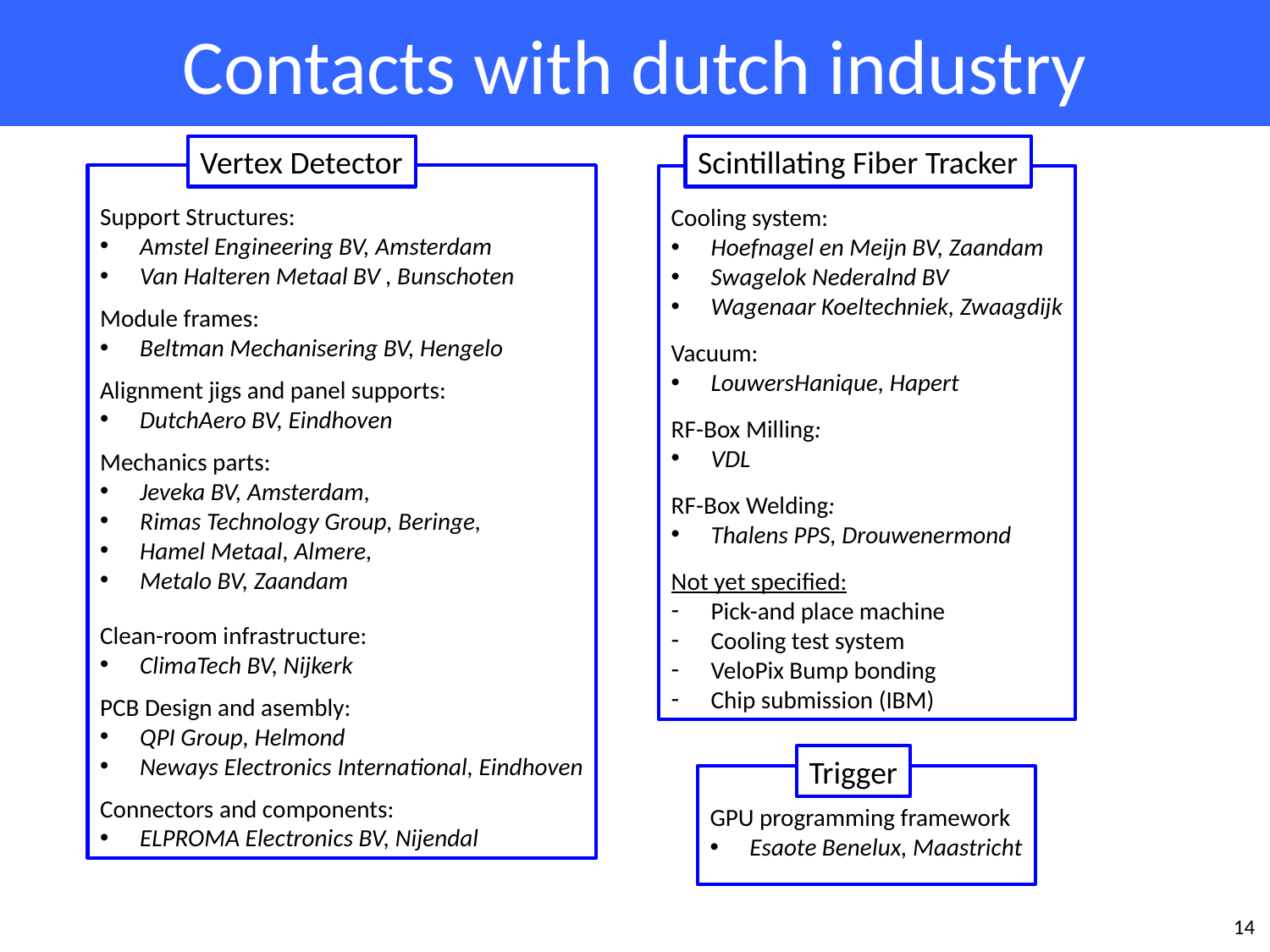

# Contacts with dutch industry
Vertex Detector
Scintillating Fiber Tracker

Support Structures:
Amstel Engineering BV, Amsterdam
Van Halteren Metaal BV , Bunschoten

Module frames:
Beltman Mechanisering BV, Hengelo

Alignment jigs and panel supports:
DutchAero BV, Eindhoven

Mechanics parts:
Jeveka BV, Amsterdam,
Rimas Technology Group, Beringe,
Hamel Metaal, Almere,
Metalo BV, Zaandam

Clean-room infrastructure:
ClimaTech BV, Nijkerk

PCB Design and asembly:
QPI Group, Helmond
Neways Electronics International, Eindhoven

Connectors and components:
ELPROMA Electronics BV, Nijendal

Cooling system:
Hoefnagel en Meijn BV, Zaandam
Swagelok Nederalnd BV
Wagenaar Koeltechniek, Zwaagdijk

Vacuum:
LouwersHanique, Hapert

RF-Box Milling:
VDL

RF-Box Welding:
Thalens PPS, Drouwenermond

Not yet specified:
Pick-and place machine
Cooling test system
VeloPix Bump bonding
Chip submission (IBM)
Trigger

GPU programming framework
Esaote Benelux, Maastricht

14